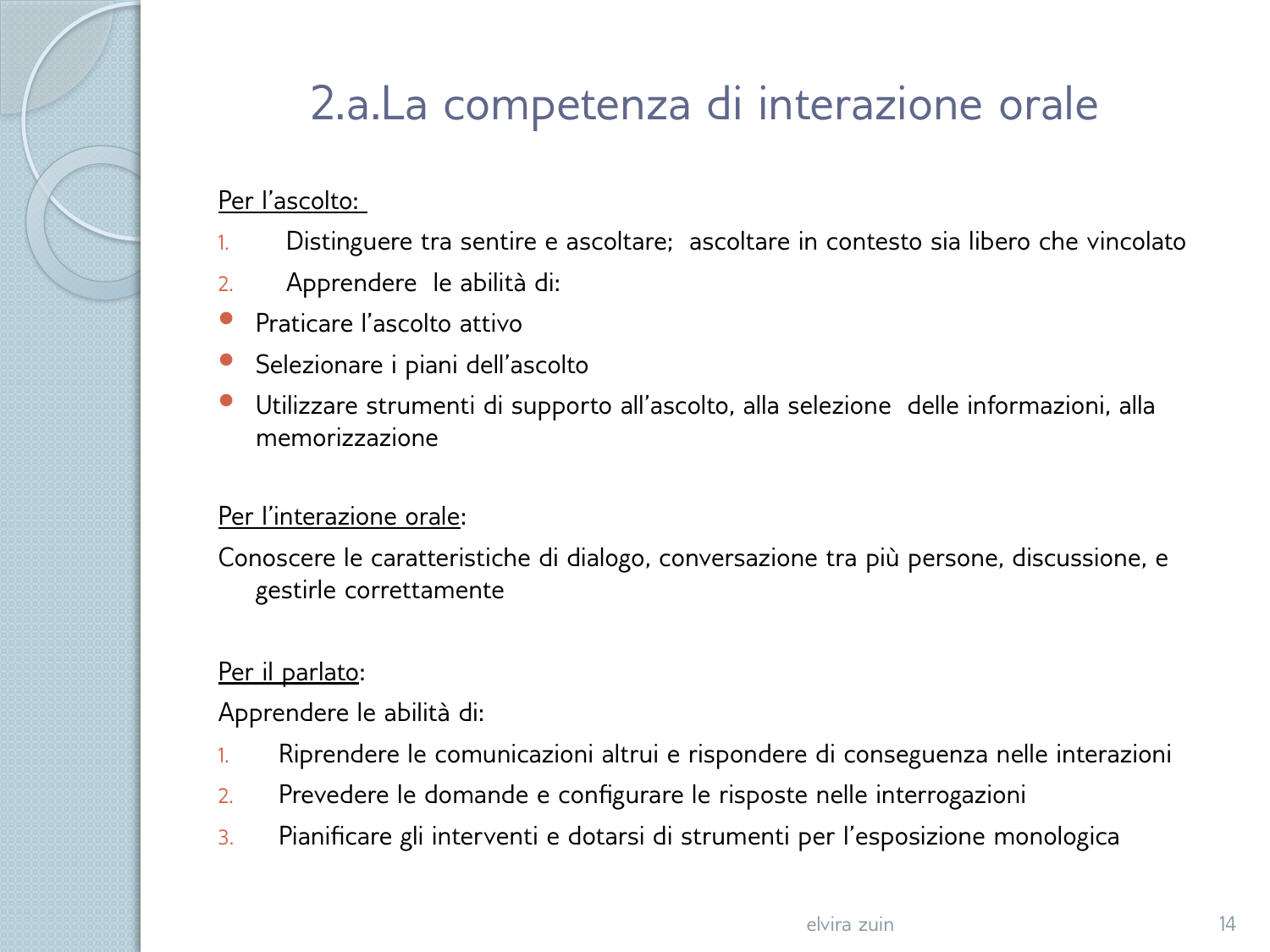

# 2.a.La competenza di interazione orale
Per l’ascolto:
Distinguere tra sentire e ascoltare;  ascoltare in contesto sia libero che vincolato
Apprendere  le abilità di:
Praticare l’ascolto attivo
Selezionare i piani dell’ascolto
Utilizzare strumenti di supporto all’ascolto, alla selezione  delle informazioni, alla memorizzazione

Per l’interazione orale:
Conoscere le caratteristiche di dialogo, conversazione tra più persone, discussione, e gestirle correttamente

Per il parlato:
Apprendere le abilità di:
Riprendere le comunicazioni altrui e rispondere di conseguenza nelle interazioni
Prevedere le domande e configurare le risposte nelle interrogazioni
Pianificare gli interventi e dotarsi di strumenti per l’esposizione monologica

elvira zuin
14